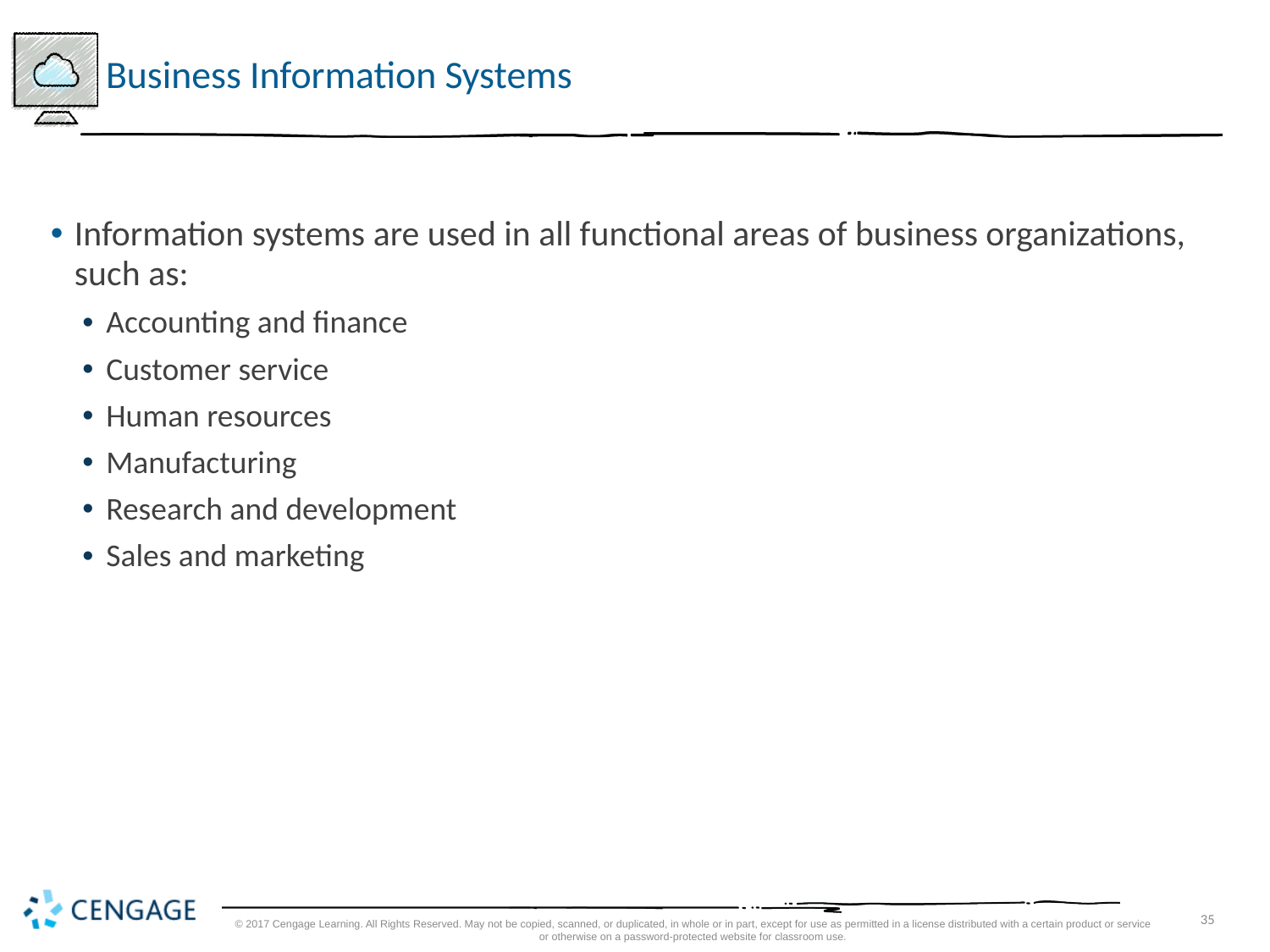

# Business Information Systems
Information systems are used in all functional areas of business organizations, such as:
Accounting and finance
Customer service
Human resources
Manufacturing
Research and development
Sales and marketing
© 2017 Cengage Learning. All Rights Reserved. May not be copied, scanned, or duplicated, in whole or in part, except for use as permitted in a license distributed with a certain product or service or otherwise on a password-protected website for classroom use.